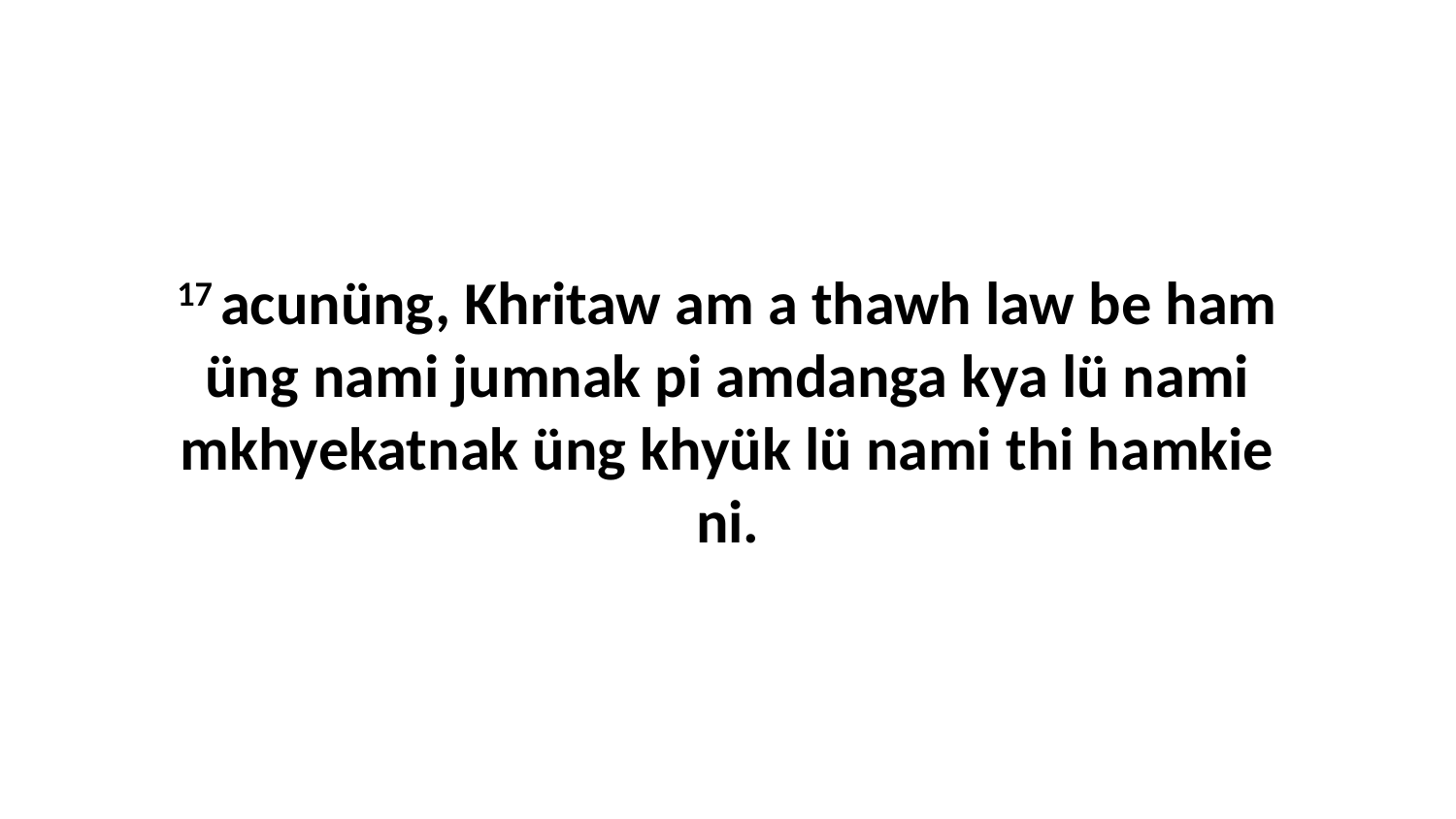

17 acunüng, Khritaw am a thawh law be ham üng nami jumnak pi amdanga kya lü nami mkhyekatnak üng khyük lü nami thi hamkie ni.